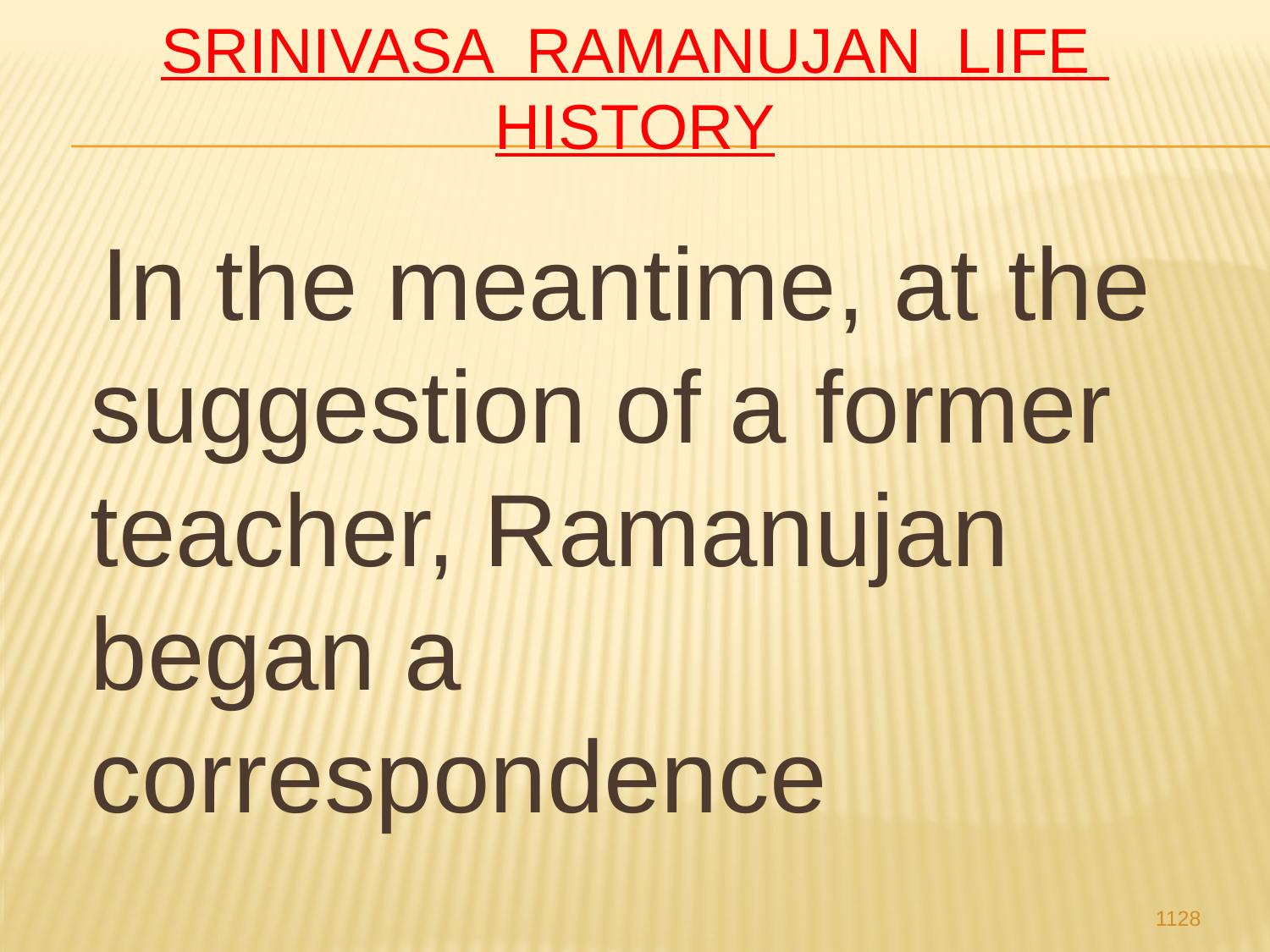

# Srinivasa  Ramanujan  life  history
  In the meantime, at the suggestion of a former teacher, Ramanujan began a correspondence

1128